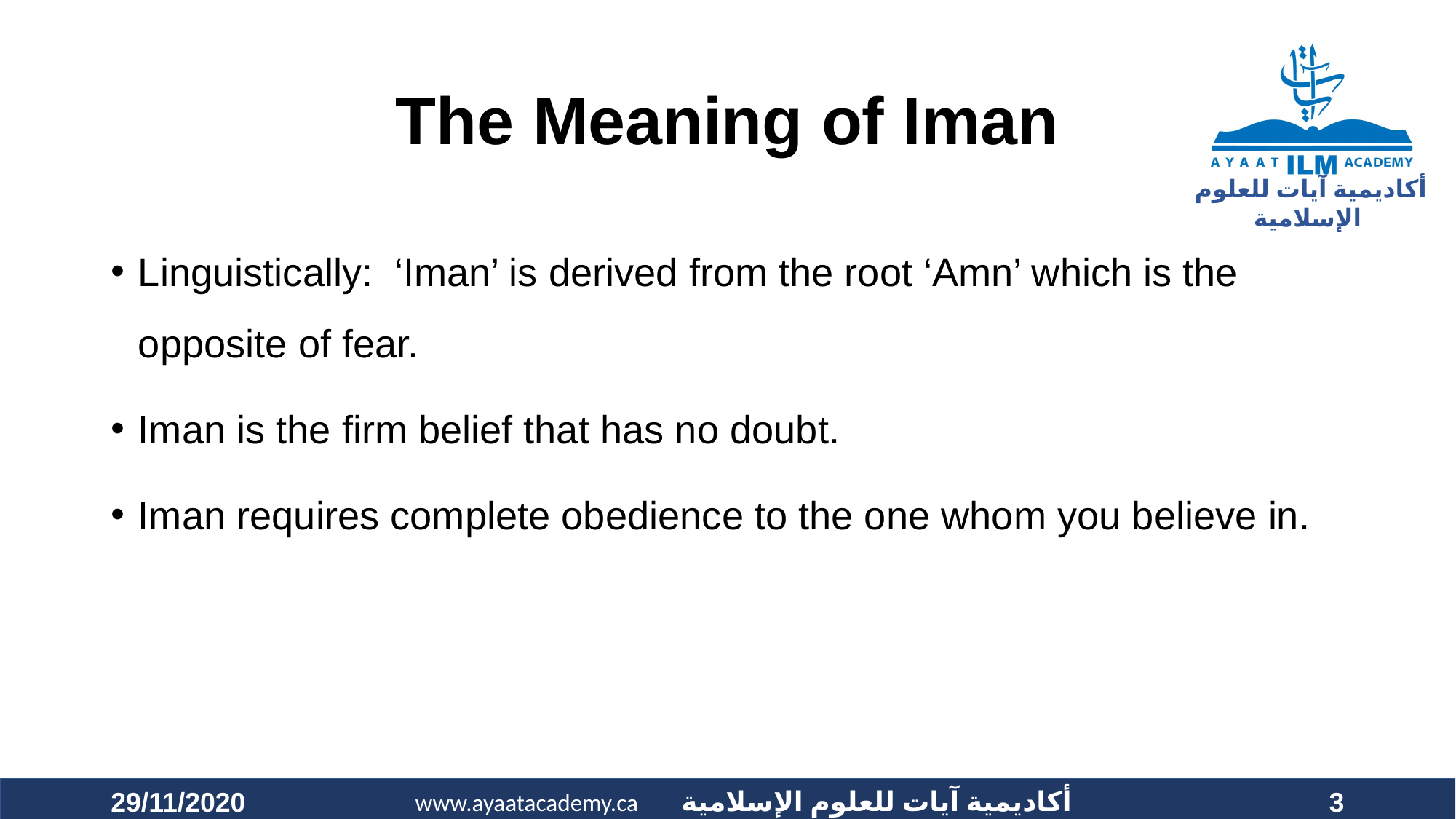

# The Meaning of Iman
Linguistically:  ‘Iman’ is derived from the root ‘Amn’ which is the opposite of fear.
Iman is the firm belief that has no doubt.
Iman requires complete obedience to the one whom you believe in.

29/11/2020
3